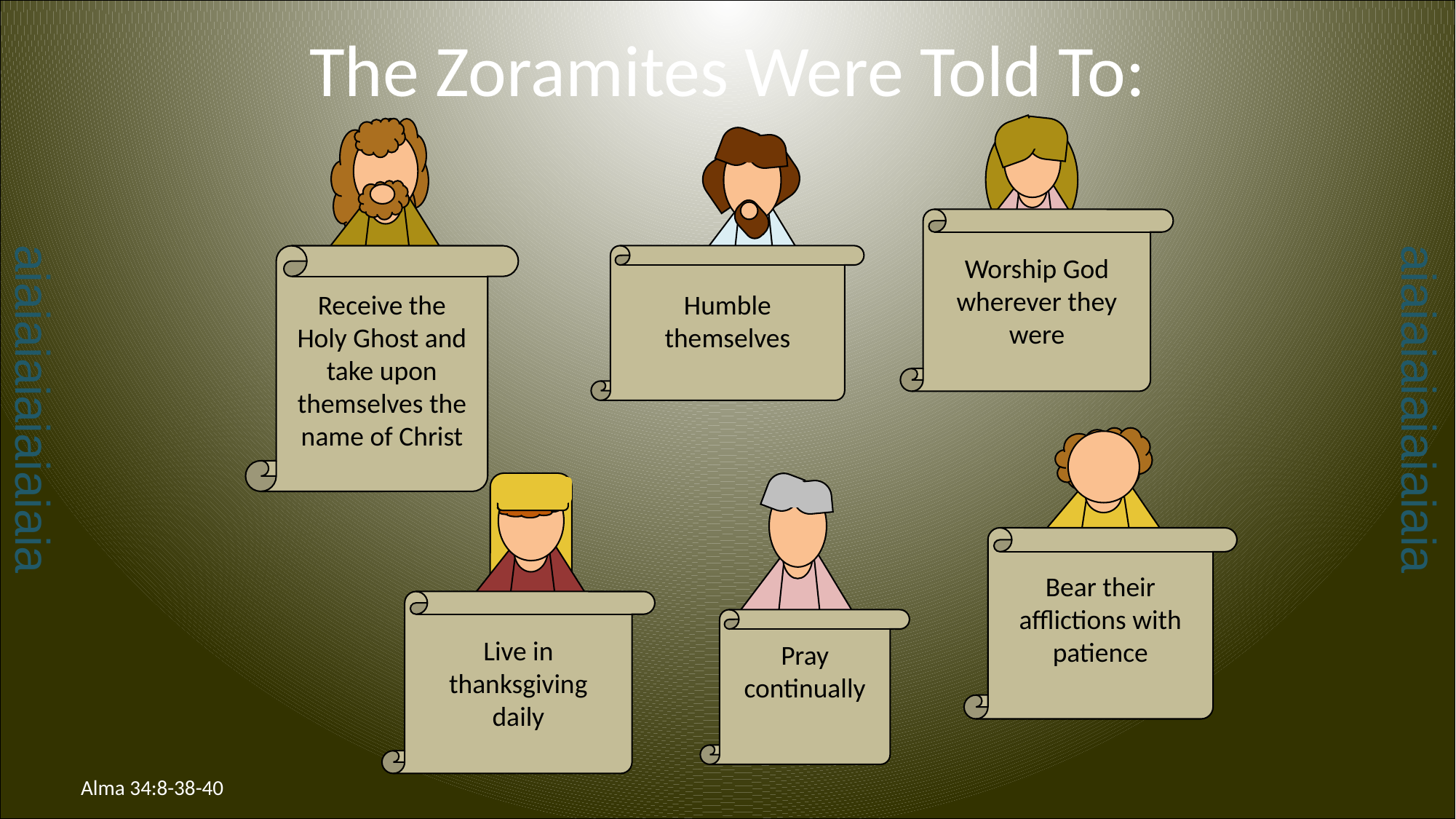

aiaiaiaiaiaiaiaia
aiaiaiaiaiaiaiaia
The Zoramites Were Told To:

Receive the Holy Ghost and take upon themselves the name of Christ

Worship God wherever they were

Humble themselves

Bear their afflictions with patience

Live in thanksgiving daily

Pray continually
Alma 34:8-38-40